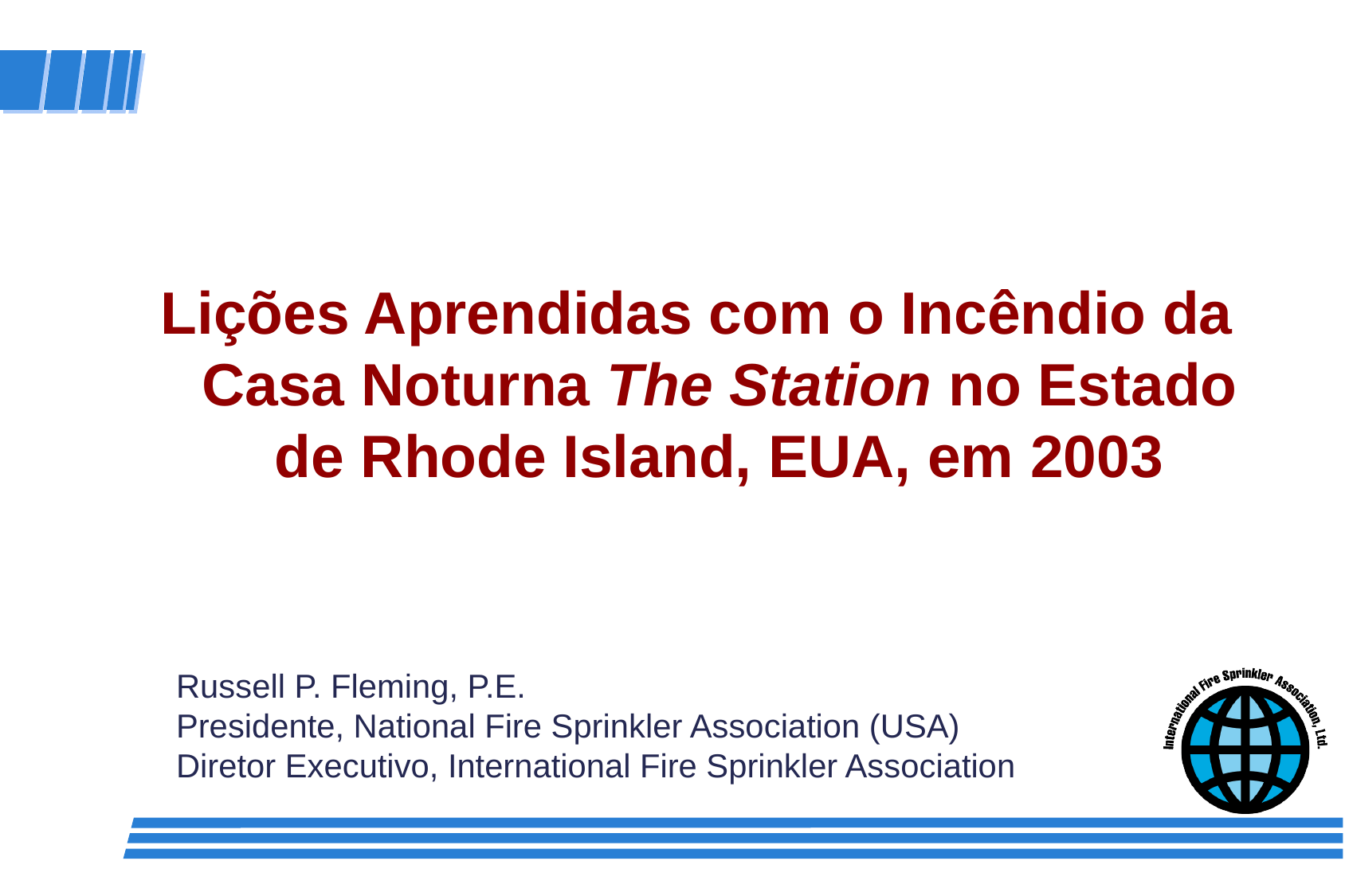

Lições Aprendidas com o Incêndio da Casa Noturna The Station no Estado de Rhode Island, EUA, em 2003
# Russell P. Fleming, P.E. Presidente, National Fire Sprinkler Association (USA) Diretor Executivo, International Fire Sprinkler Association